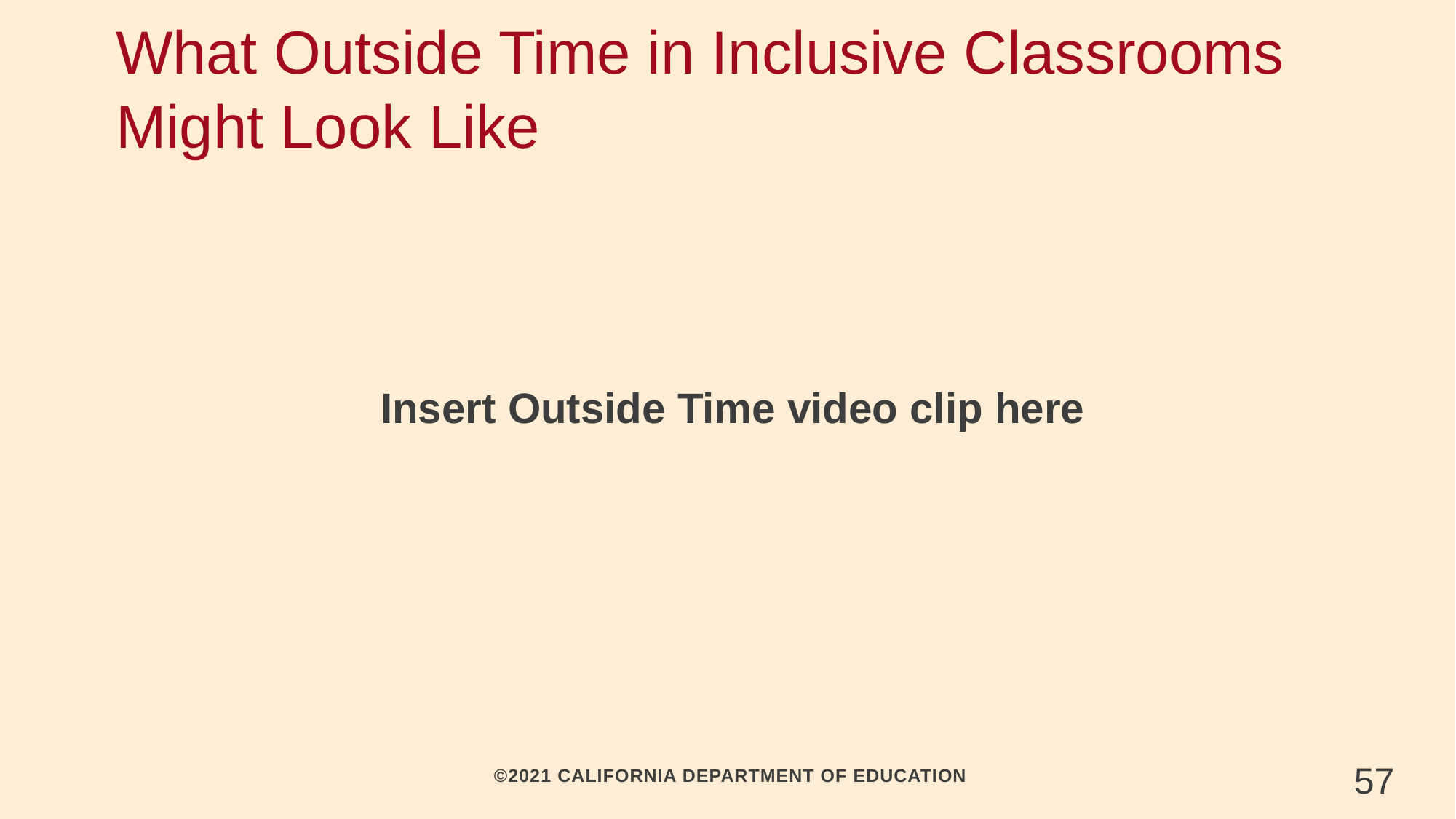

# What Outside Time in Inclusive Classrooms Might Look Like
Insert Outside Time video clip here
57